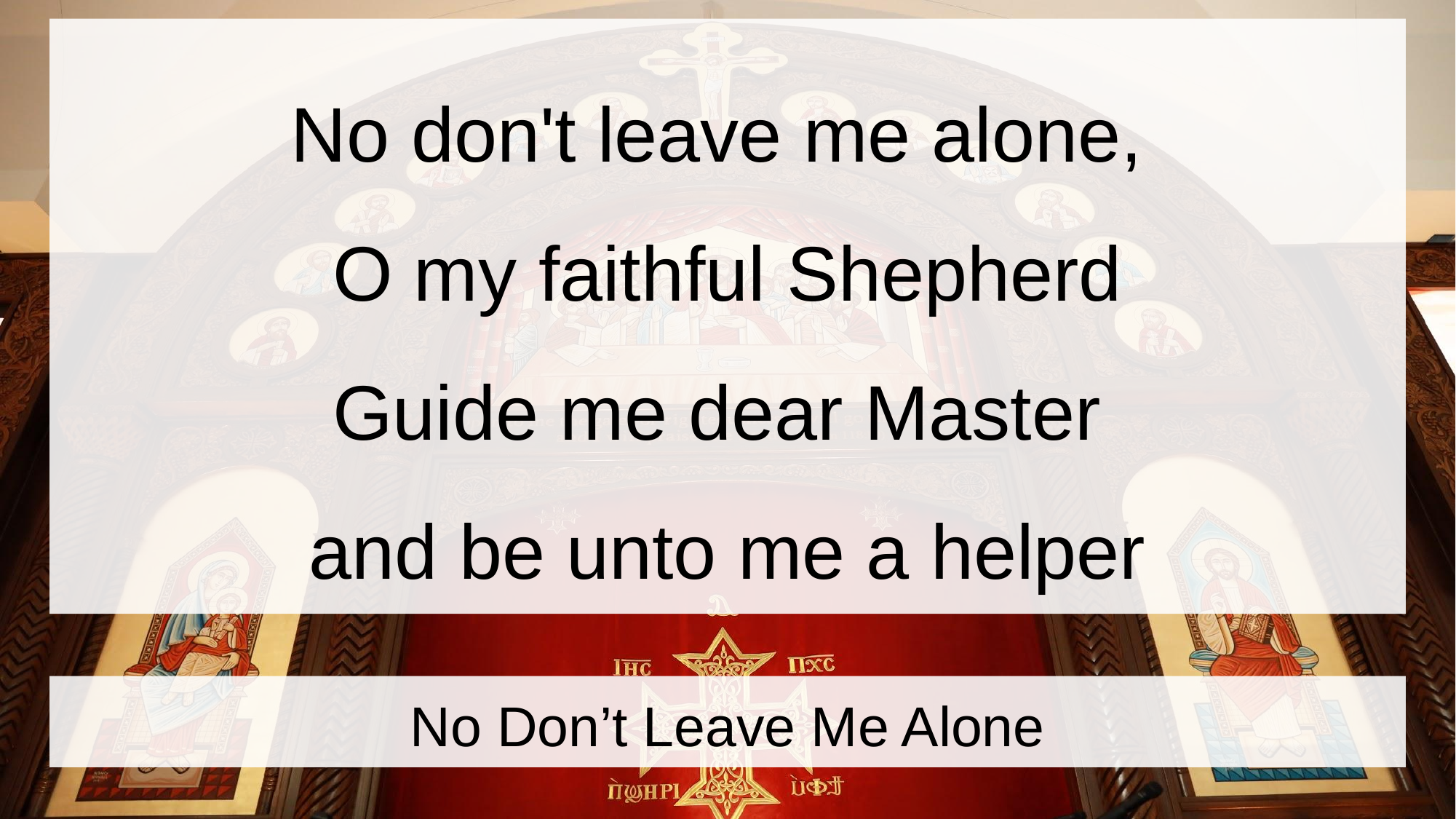

No don't leave me alone,
O my faithful Shepherd
Guide me dear Master
and be unto me a helper
# No Don’t Leave Me Alone